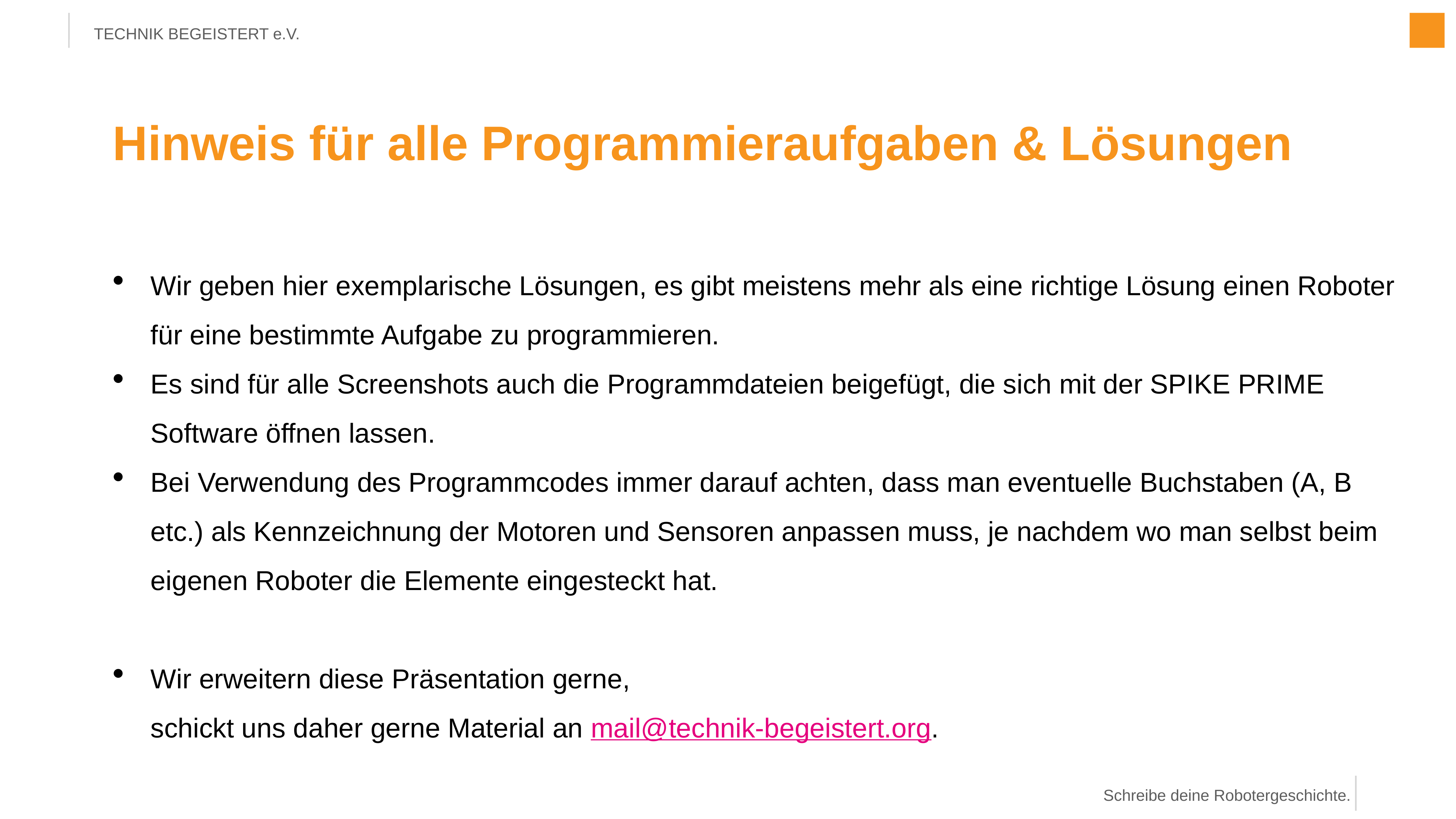

1
# Hinweis für alle Programmieraufgaben & Lösungen
Wir geben hier exemplarische Lösungen, es gibt meistens mehr als eine richtige Lösung einen Roboter für eine bestimmte Aufgabe zu programmieren.
Es sind für alle Screenshots auch die Programmdateien beigefügt, die sich mit der SPIKE PRIME Software öffnen lassen.
Bei Verwendung des Programmcodes immer darauf achten, dass man eventuelle Buchstaben (A, B etc.) als Kennzeichnung der Motoren und Sensoren anpassen muss, je nachdem wo man selbst beim eigenen Roboter die Elemente eingesteckt hat.

Wir erweitern diese Präsentation gerne,
schickt uns daher gerne Material an mail@technik-begeistert.org.